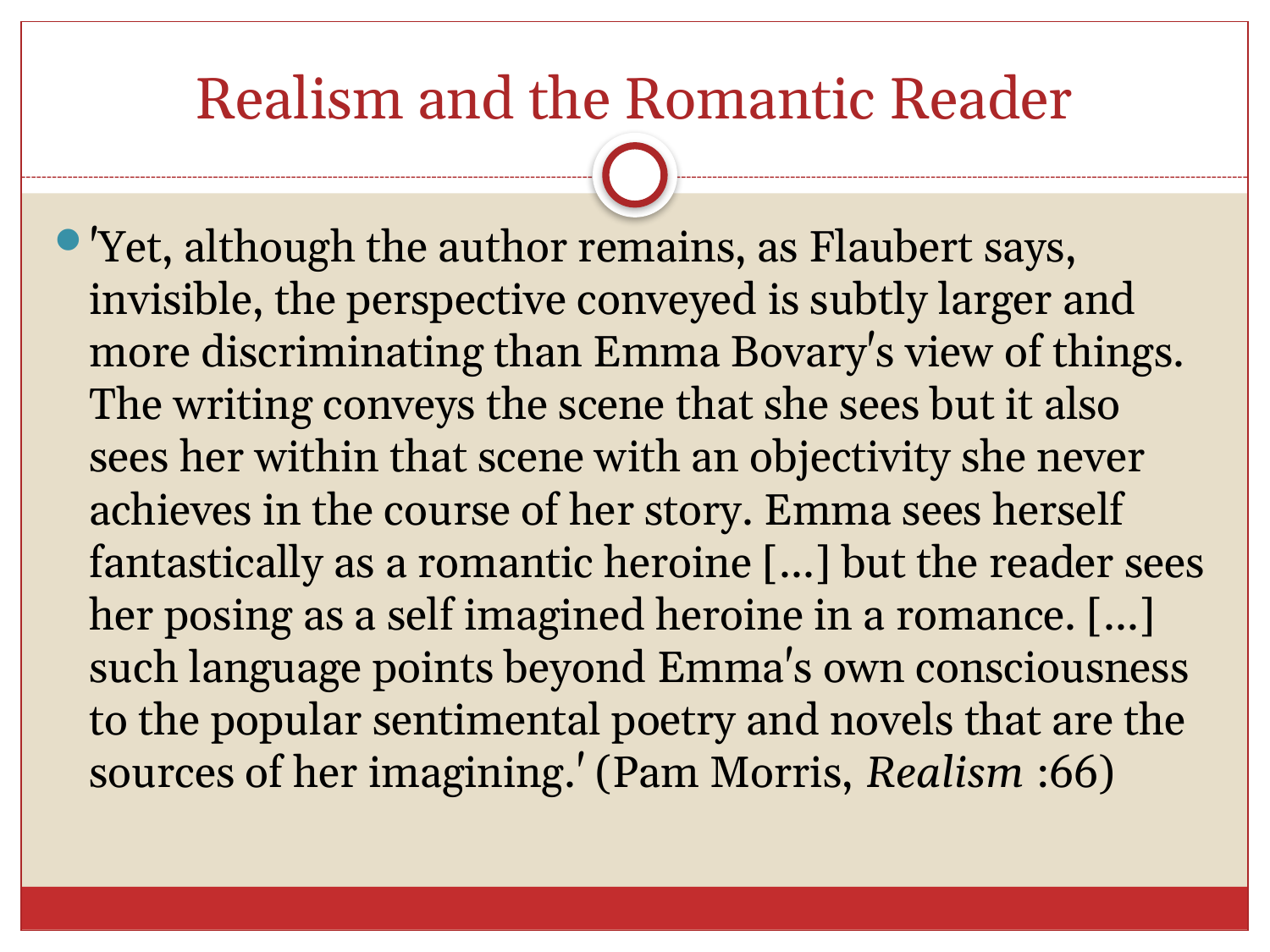

# Realism and the Romantic Reader
'Yet, although the author remains, as Flaubert says, invisible, the perspective conveyed is subtly larger and more discriminating than Emma Bovary's view of things. The writing conveys the scene that she sees but it also sees her within that scene with an objectivity she never achieves in the course of her story. Emma sees herself fantastically as a romantic heroine [...] but the reader sees her posing as a self imagined heroine in a romance. [...] such language points beyond Emma's own consciousness to the popular sentimental poetry and novels that are the sources of her imagining.' (Pam Morris, Realism :66)